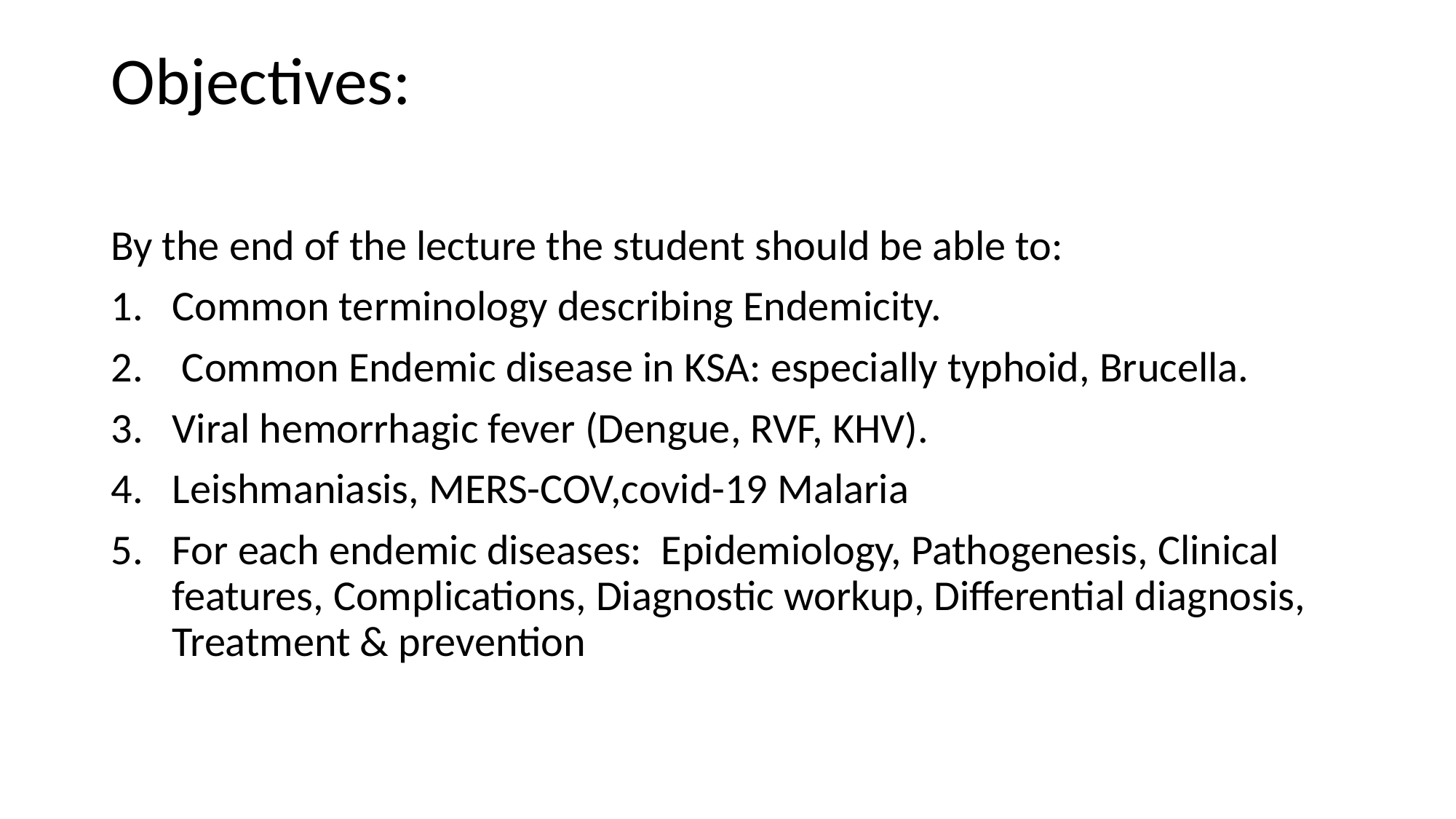

# Objectives:
By the end of the lecture the student should be able to:
Common terminology describing Endemicity.
 Common Endemic disease in KSA: especially typhoid, Brucella.
Viral hemorrhagic fever (Dengue, RVF, KHV).
Leishmaniasis, MERS-COV,covid-19 Malaria
For each endemic diseases:  Epidemiology, Pathogenesis, Clinical features, Complications, Diagnostic workup, Differential diagnosis, Treatment & prevention